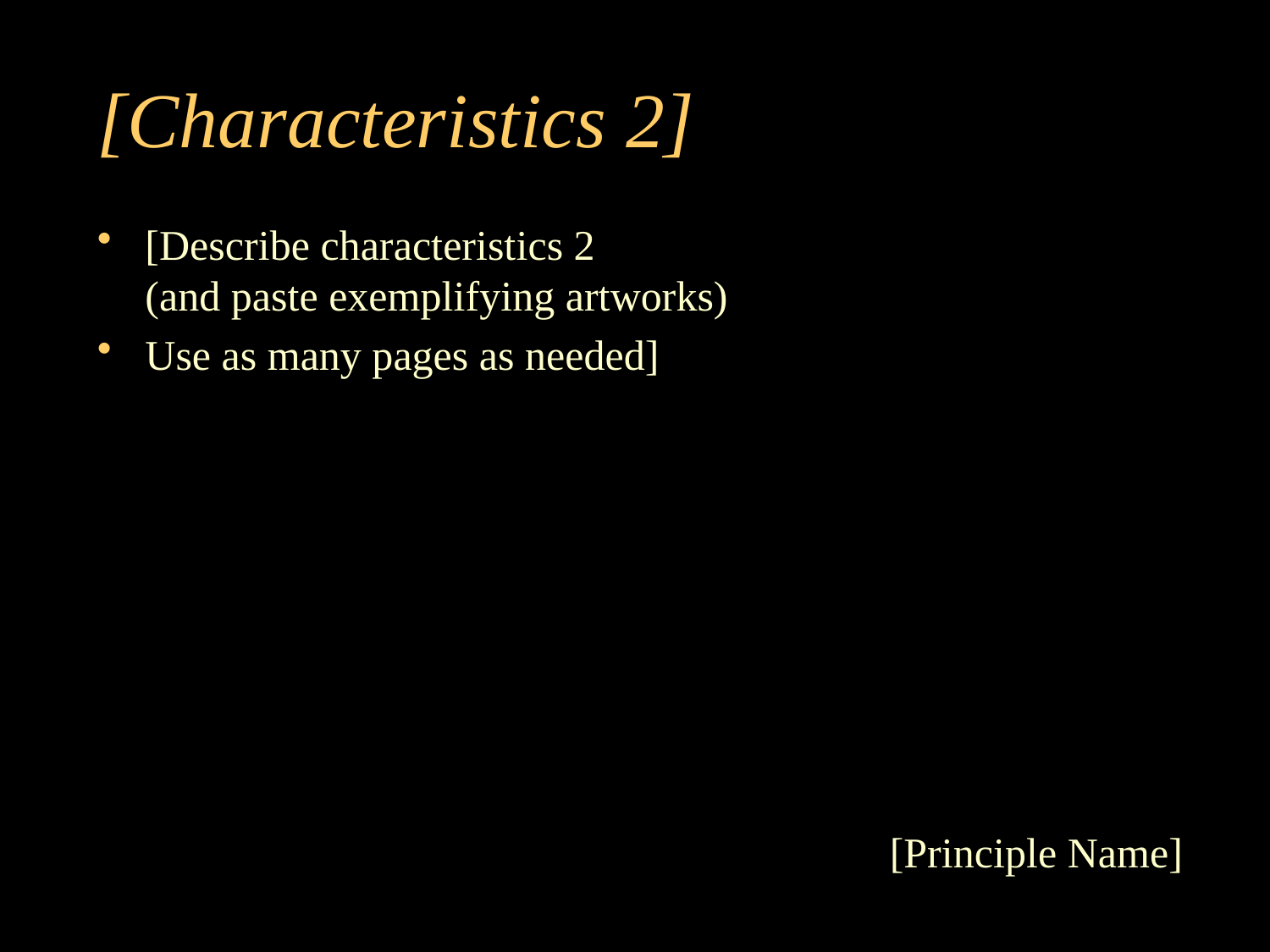

# [Characteristics 2]
[Describe characteristics 2
(and paste exemplifying artworks)
Use as many pages as needed]
[Principle Name]